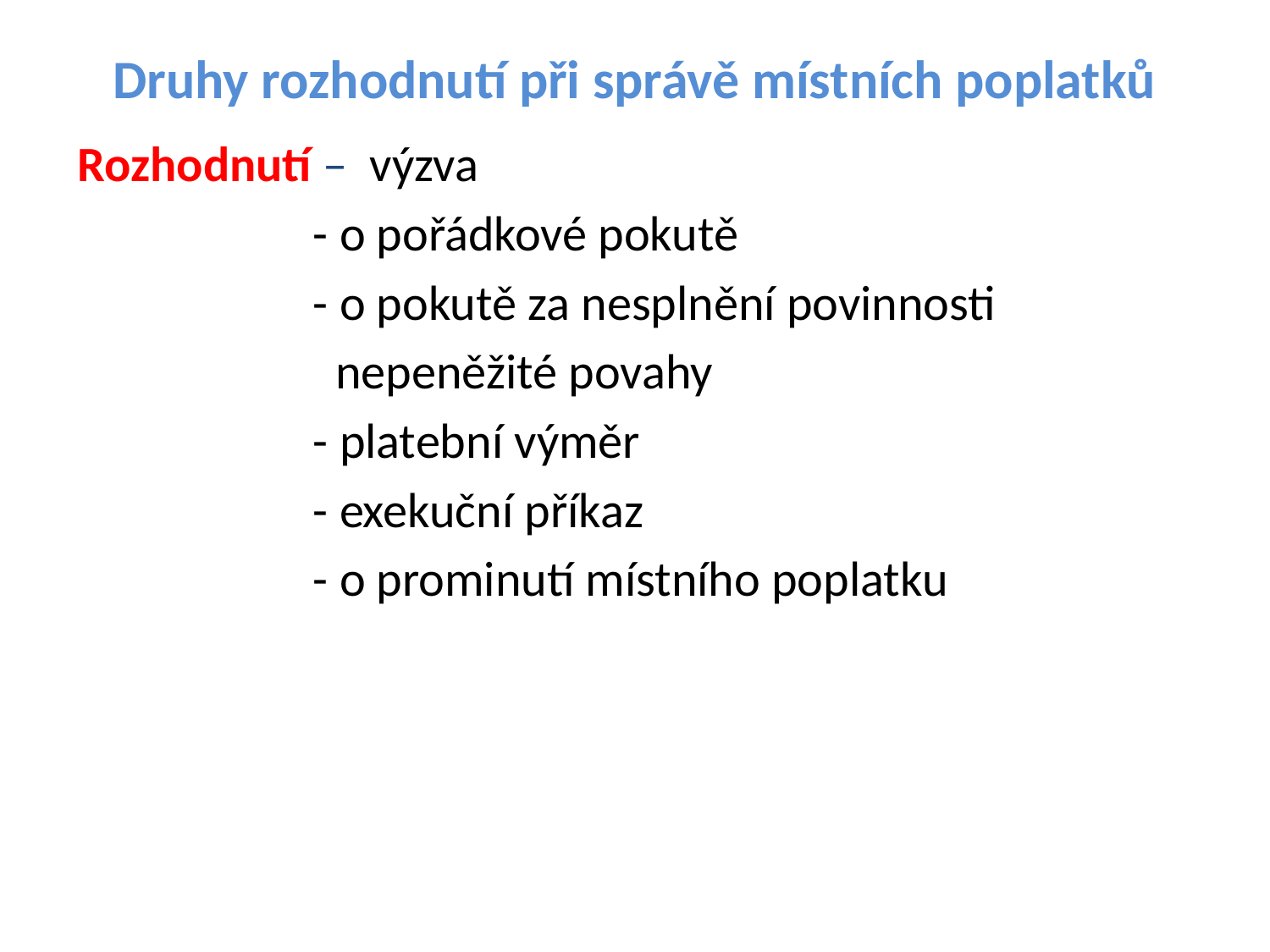

# Druhy rozhodnutí při správě místních poplatků
Rozhodnutí –  výzva
                     - o pořádkové pokutě
                     - o pokutě za nesplnění povinnosti
                       nepeněžité povahy
                     - platební výměr
                     - exekuční příkaz
                     - o prominutí místního poplatku